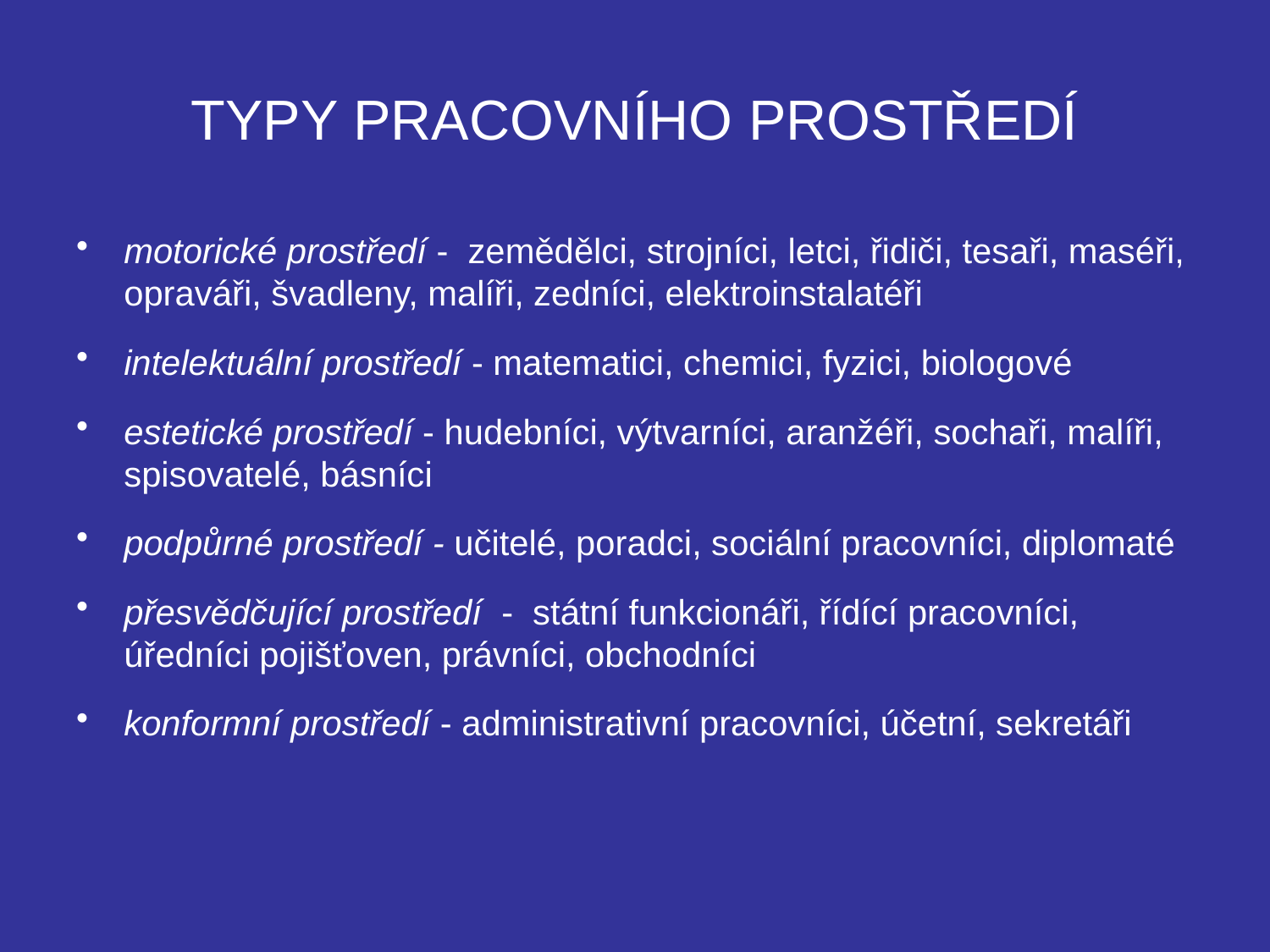

# TYPY PRACOVNÍHO PROSTŘEDÍ
motorické prostředí -  zemědělci, strojníci, letci, řidiči, tesaři, maséři, opraváři, švadleny, malíři, zedníci, elektroinstalatéři

intelektuální prostředí - matematici, chemici, fyzici, biologové

estetické prostředí - hudebníci, výtvarníci, aranžéři, sochaři, malíři, spisovatelé, básníci

podpůrné prostředí - učitelé, poradci, sociální pracovníci, diplomaté

přesvědčující prostředí  -  státní funkcionáři, řídící pracovníci, úředníci pojišťoven, právníci, obchodníci

konformní prostředí - administrativní pracovníci, účetní, sekretáři